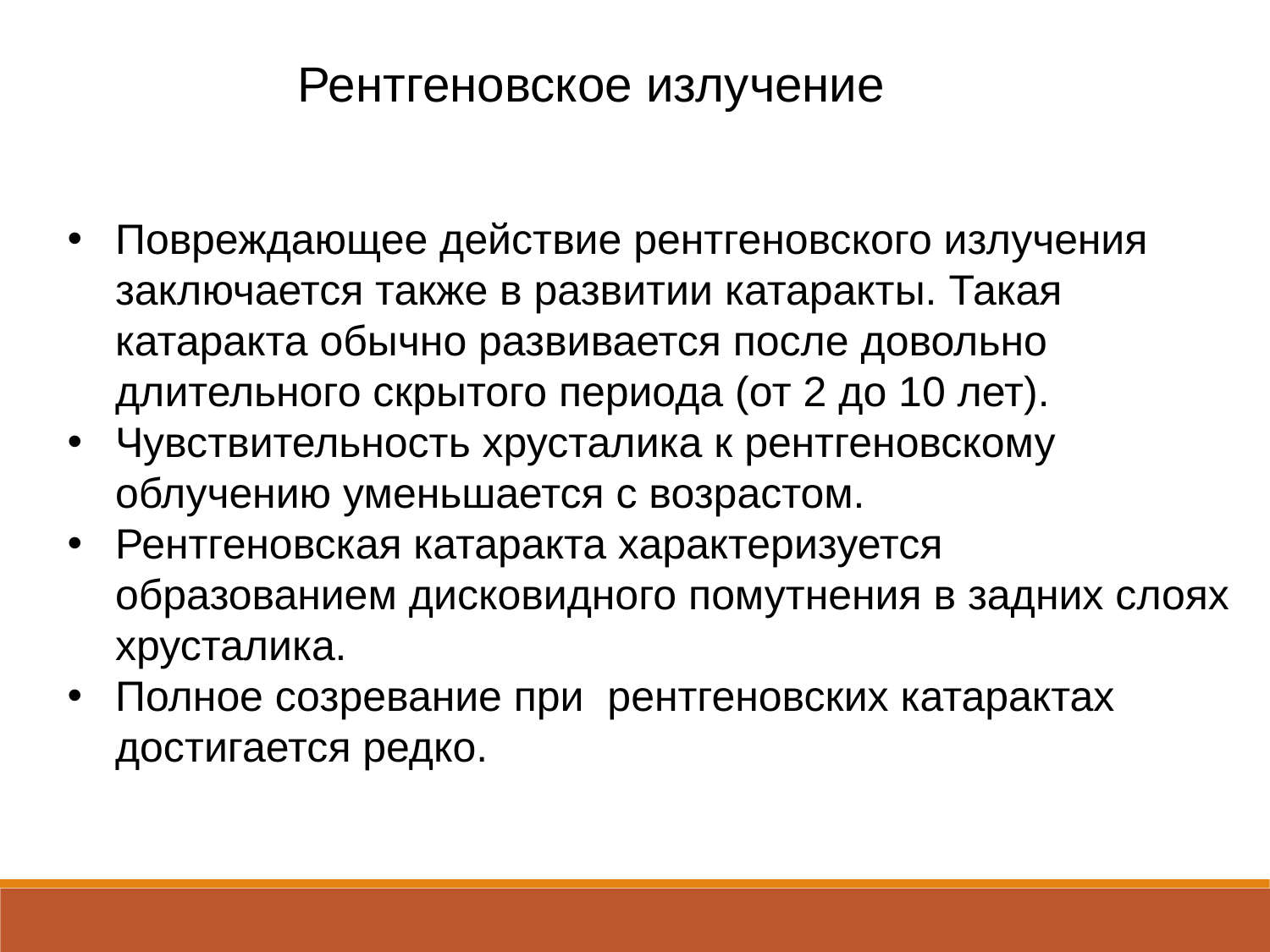

Рентгеновское излучение
Повреждающее действие рентгеновского излучения заключается также в развитии катаракты. Такая катаракта обычно развивается после довольно длительного скрытого периода (от 2 до 10 лет).
Чувствительность хрусталика к рентгеновскому облучению уменьшается с возрастом.
Рентгеновская катаракта характеризуется образованием дисковидного помутнения в задних слоях хрусталика.
Полное созревание при  рентгеновских катарактах достигается редко.